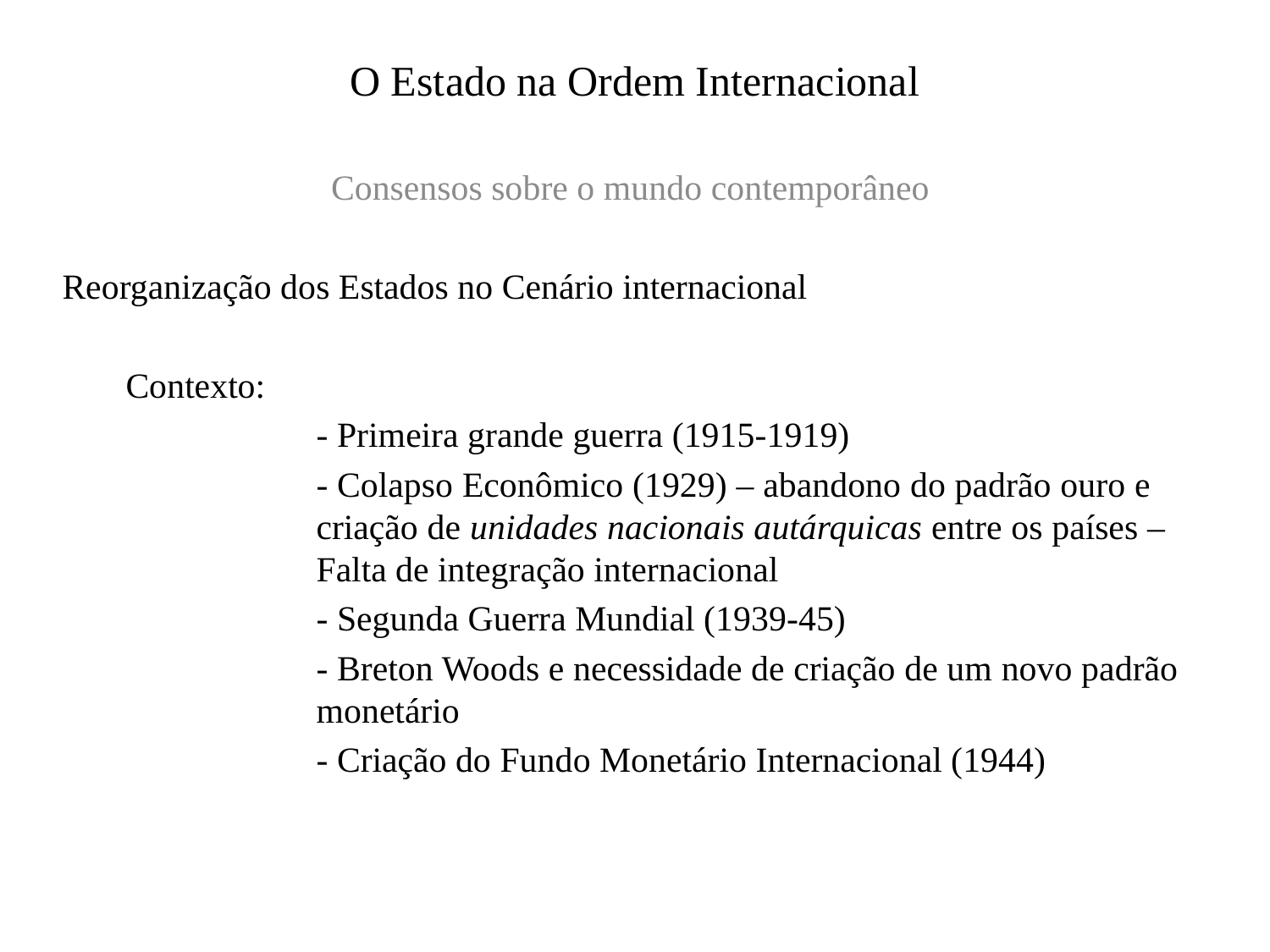

# O Estado na Ordem Internacional
Consensos sobre o mundo contemporâneo

Reorganização dos Estados no Cenário internacional

	Contexto:
		- Primeira grande guerra (1915-1919)
		- Colapso Econômico (1929) – abandono do padrão ouro e 			criação de unidades nacionais autárquicas entre os países – 			Falta de integração internacional
		- Segunda Guerra Mundial (1939-45)
		- Breton Woods e necessidade de criação de um novo padrão 			monetário
		- Criação do Fundo Monetário Internacional (1944)